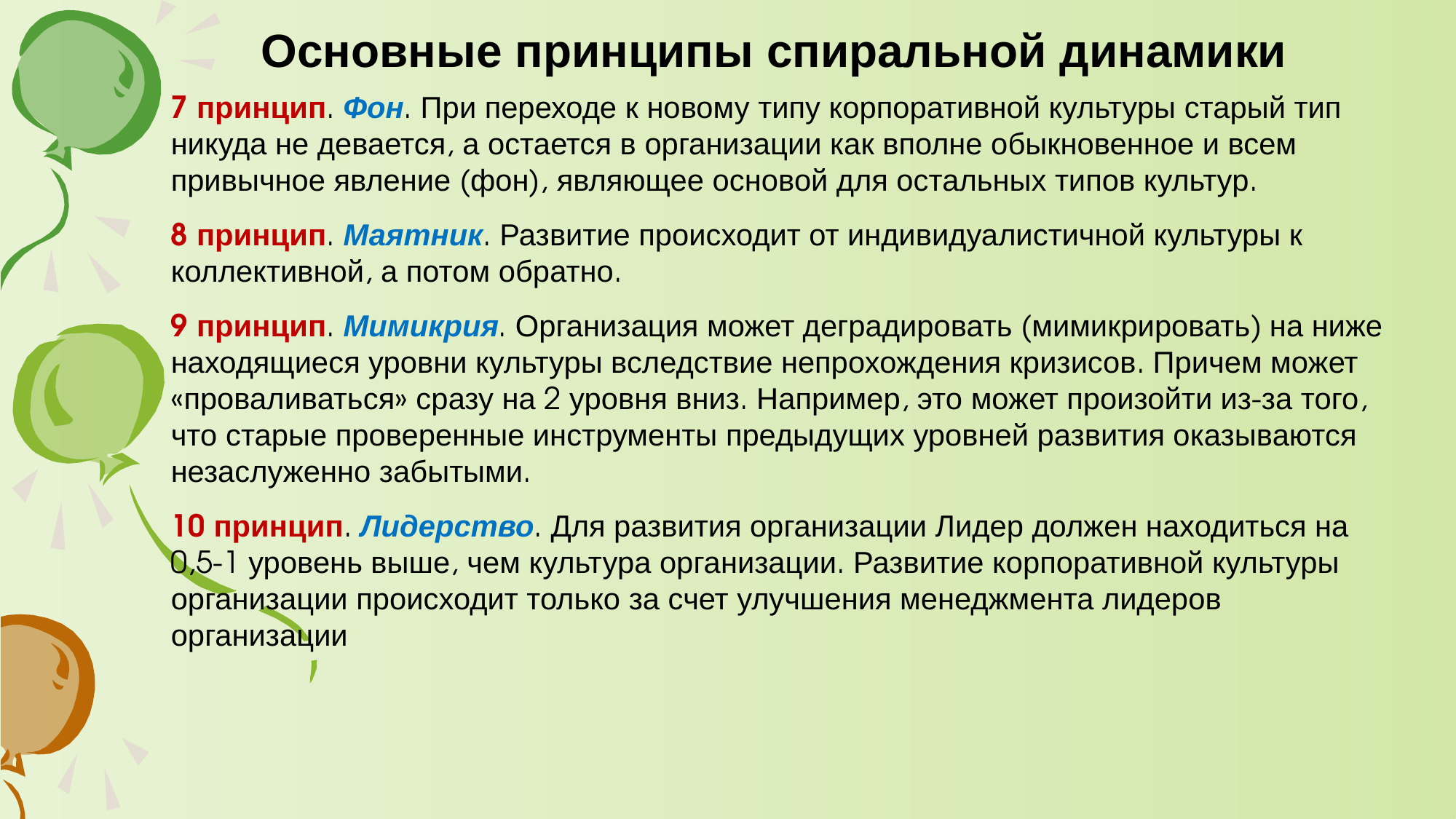

# Основные принципы спиральной динамики
7 принцип. Фон. При переходе к новому типу корпоративной культуры старый тип никуда не девается, а остается в организации как вполне обыкновенное и всем привычное явление (фон), являющее основой для остальных типов культур.
8 принцип. Маятник. Развитие происходит от индивидуалистичной культуры к коллективной, а потом обратно.
9 принцип. Мимикрия. Организация может деградировать (мимикрировать) на ниже находящиеся уровни культуры вследствие непрохождения кризисов. Причем может «проваливаться» сразу на 2 уровня вниз. Например, это может произойти из-за того, что старые проверенные инструменты предыдущих уровней развития оказываются незаслуженно забытыми.
10 принцип. Лидерство. Для развития организации Лидер должен находиться на 0,5-1 уровень выше, чем культура организации. Развитие корпоративной культуры организации происходит только за счет улучшения менеджмента лидеров организации